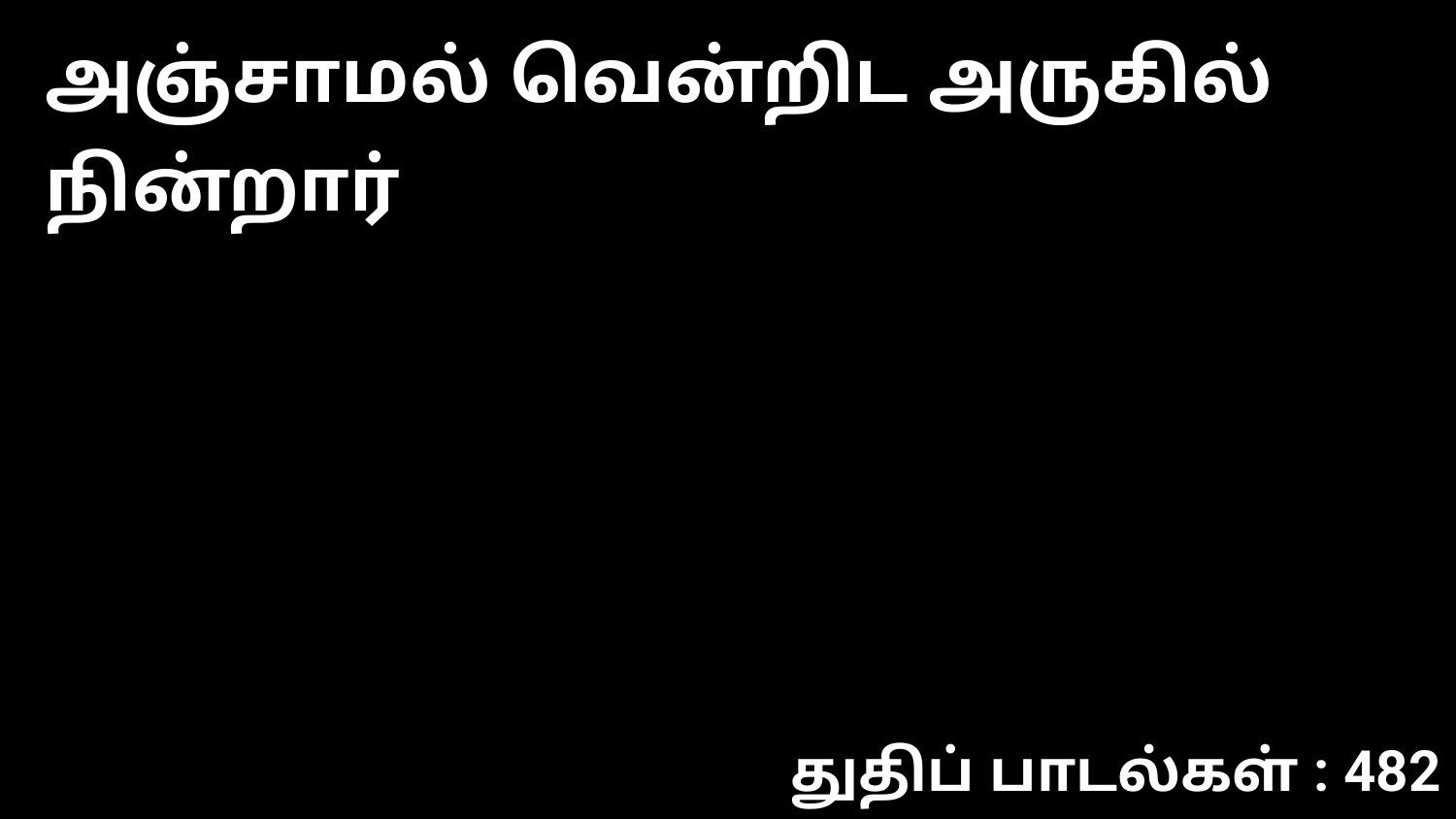

அஞ்சாமல் வென்றிட அருகில் நின்றார்
துதிப் பாடல்கள் : 482